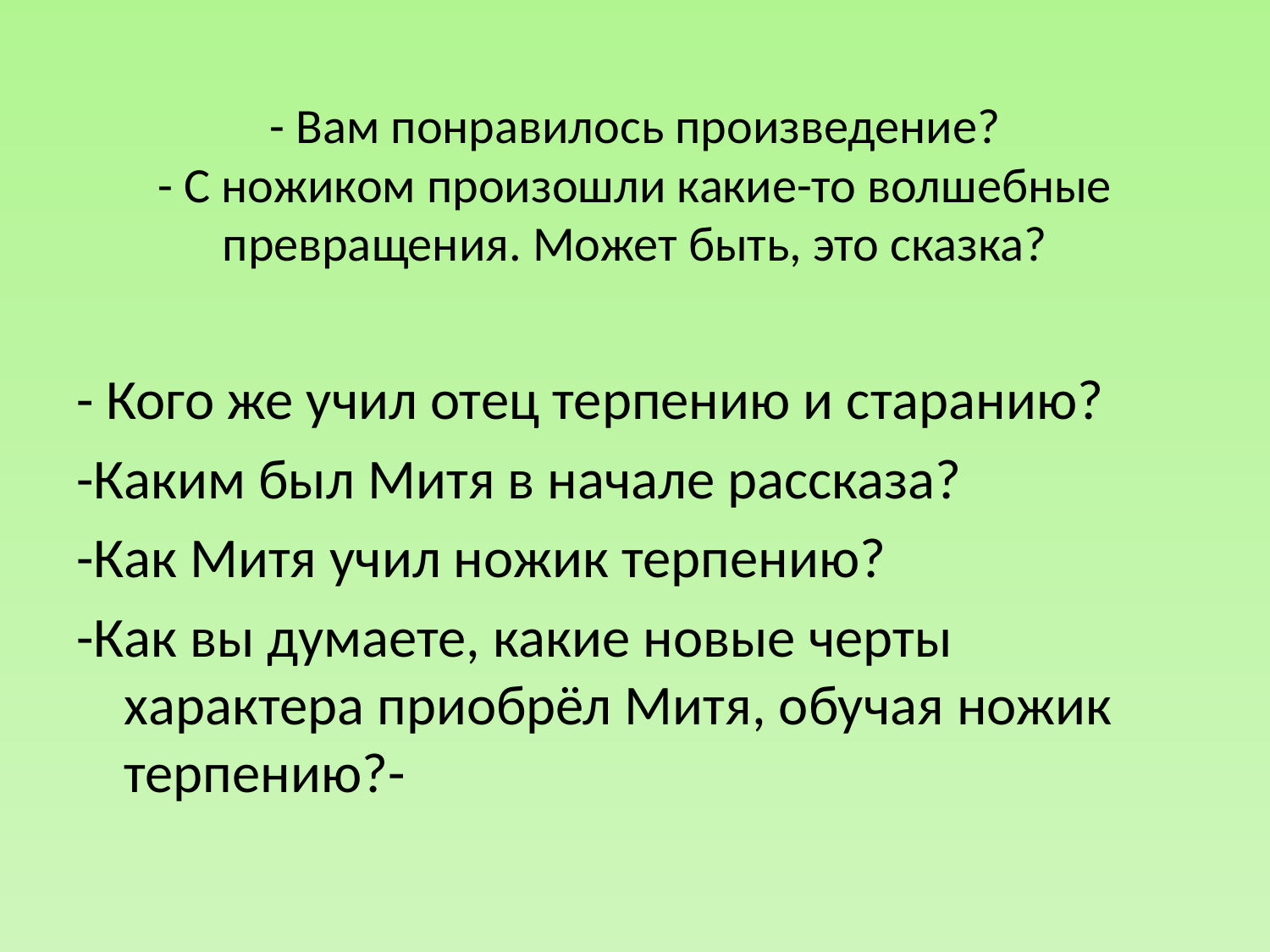

# - Вам понравилось произведение? - С ножиком произошли какие-то волшебные превращения. Может быть, это сказка?

- Кого же учил отец терпению и старанию?
-Каким был Митя в начале рассказа?
-Как Митя учил ножик терпению?
-Как вы думаете, какие новые черты характера приобрёл Митя, обучая ножик терпению?-